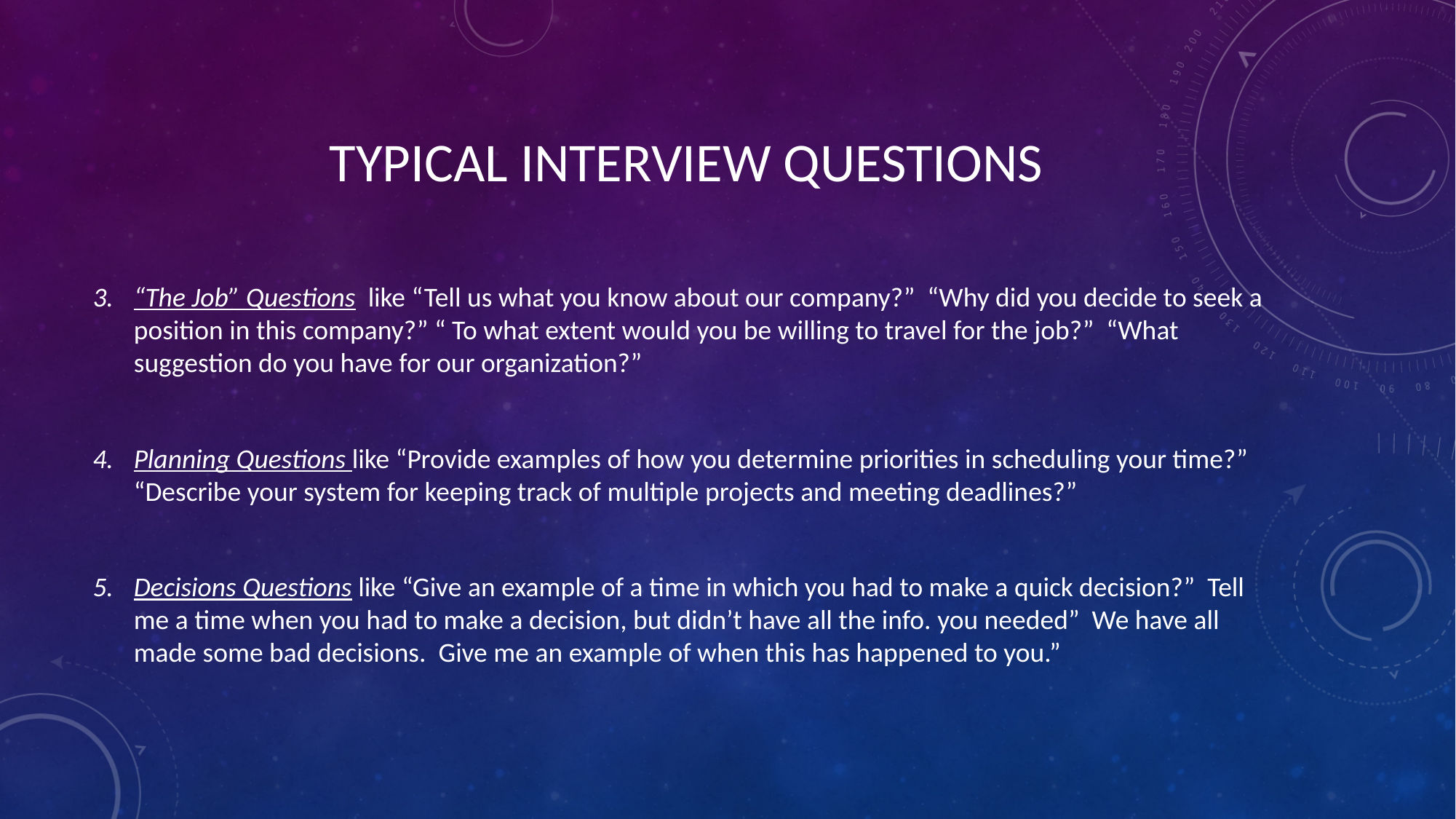

# Typical interview questions
“The Job” Questions  like “Tell us what you know about our company?”  “Why did you decide to seek a position in this company?” “ To what extent would you be willing to travel for the job?”  “What suggestion do you have for our organization?”

Planning Questions like “Provide examples of how you determine priorities in scheduling your time?”  “Describe your system for keeping track of multiple projects and meeting deadlines?”

Decisions Questions like “Give an example of a time in which you had to make a quick decision?”  Tell me a time when you had to make a decision, but didn’t have all the info. you needed”  We have all made some bad decisions.  Give me an example of when this has happened to you.”